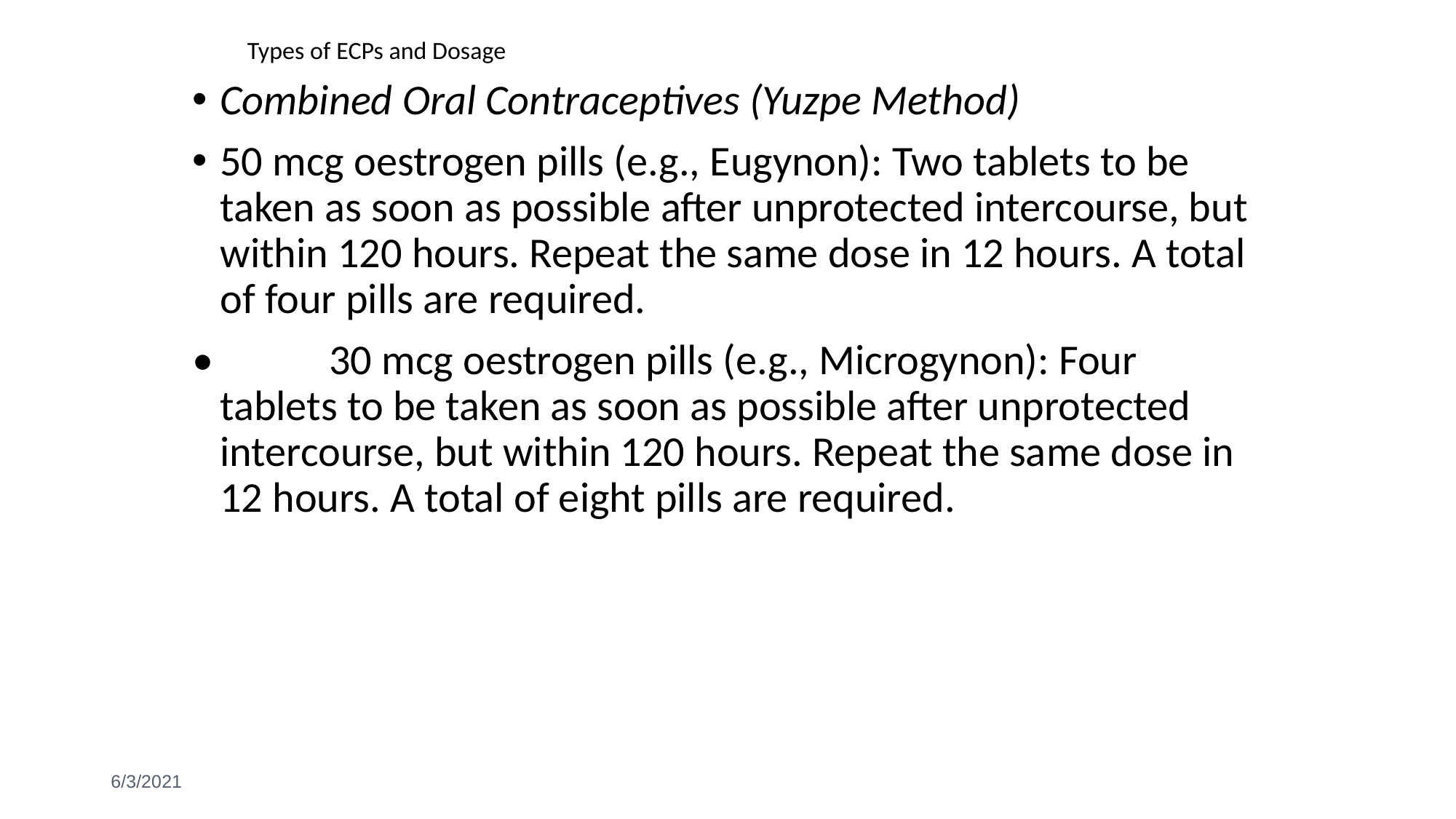

# Types of ECPs and Dosage
Combined Oral Contraceptives (Yuzpe Method)
50 mcg oestrogen pills (e.g., Eugynon): Two tablets to be taken as soon as possible after unprotected intercourse, but within 120 hours. Repeat the same dose in 12 hours. A total of four pills are required.
• 	30 mcg oestrogen pills (e.g., Microgynon): Four tablets to be taken as soon as possible after unprotected intercourse, but within 120 hours. Repeat the same dose in 12 hours. A total of eight pills are required.

6/3/2021
59